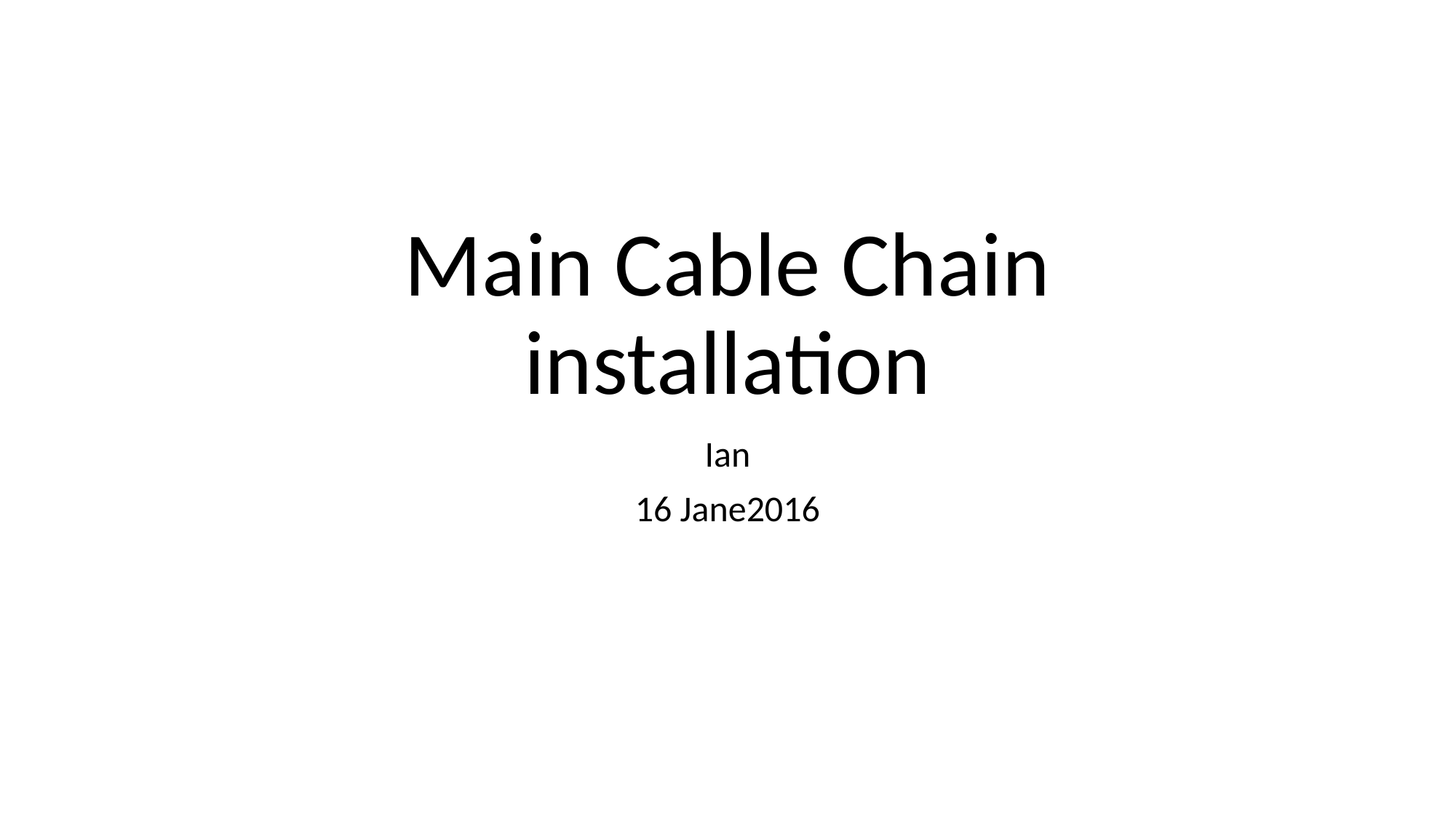

# Main Cable Chain installation
Ian
16 Jane2016